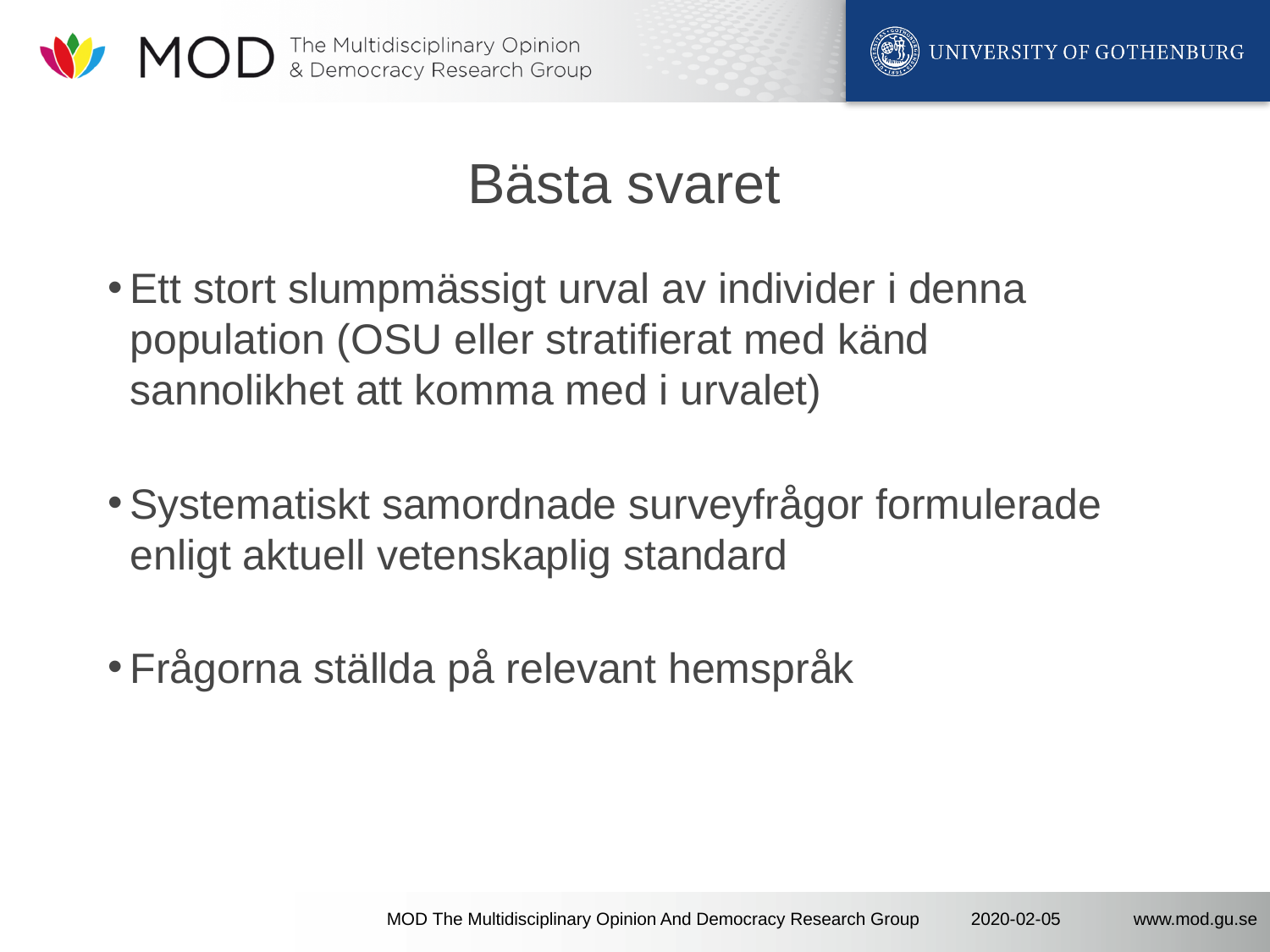

# Bästa svaret
Ett stort slumpmässigt urval av individer i denna population (OSU eller stratifierat med känd sannolikhet att komma med i urvalet)

Systematiskt samordnade surveyfrågor formulerade enligt aktuell vetenskaplig standard

Frågorna ställda på relevant hemspråk
MOD The Multidisciplinary Opinion And Democracy Research Group
2020-02-05